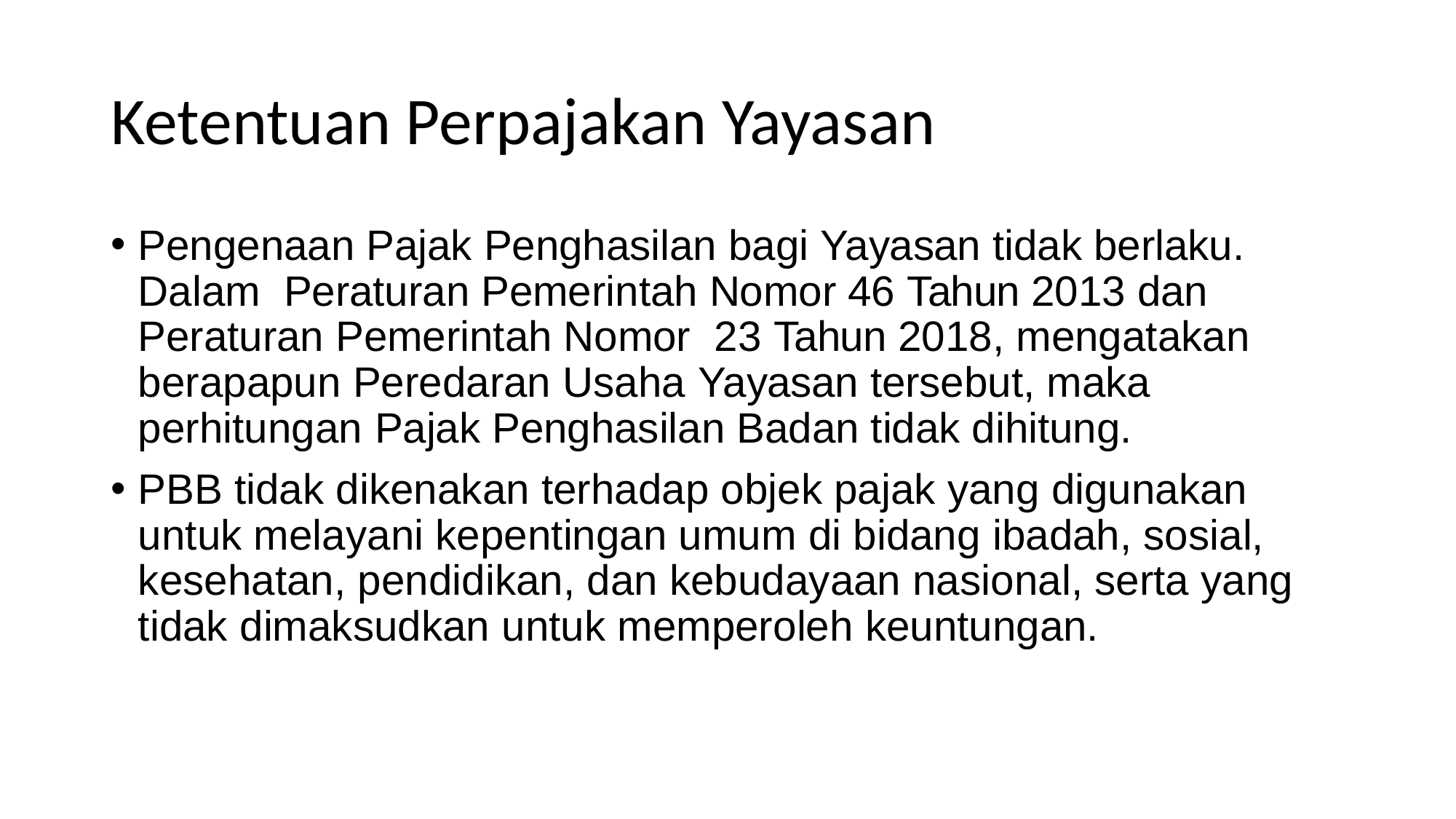

# Ketentuan Perpajakan Yayasan
Pengenaan Pajak Penghasilan bagi Yayasan tidak berlaku. Dalam  Peraturan Pemerintah Nomor 46 Tahun 2013 dan Peraturan Pemerintah Nomor  23 Tahun 2018, mengatakan berapapun Peredaran Usaha Yayasan tersebut, maka  perhitungan Pajak Penghasilan Badan tidak dihitung.
PBB tidak dikenakan terhadap objek pajak yang digunakan untuk melayani kepentingan umum di bidang ibadah, sosial, kesehatan, pendidikan, dan kebudayaan nasional, serta yang tidak dimaksudkan untuk memperoleh keuntungan.